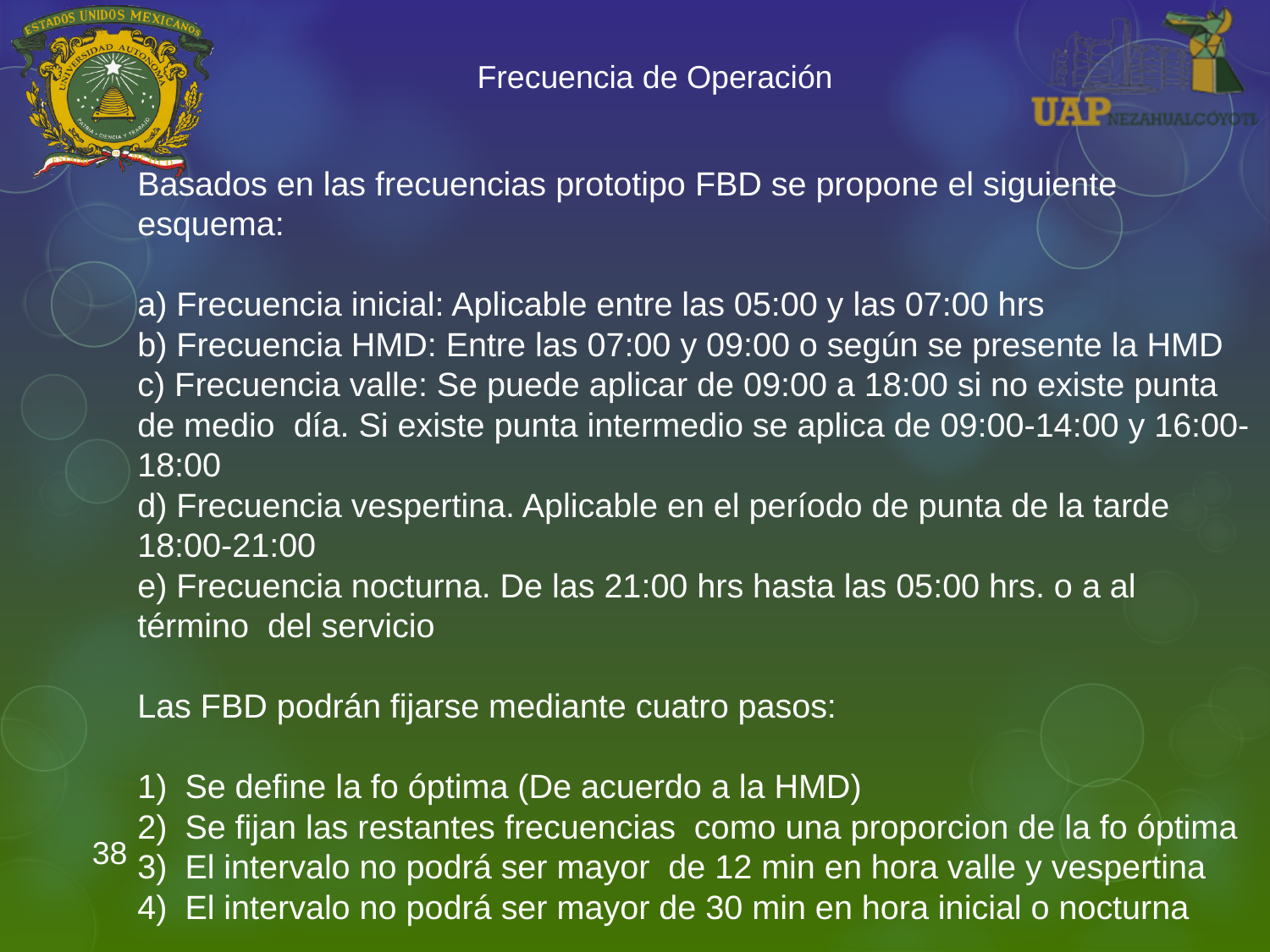

Frecuencia de Operación
Basados en las frecuencias prototipo FBD se propone el siguiente esquema:

a) Frecuencia inicial: Aplicable entre las 05:00 y las 07:00 hrs
b) Frecuencia HMD: Entre las 07:00 y 09:00 o según se presente la HMD
c) Frecuencia valle: Se puede aplicar de 09:00 a 18:00 si no existe punta de medio  día. Si existe punta intermedio se aplica de 09:00-14:00 y 16:00-18:00
d) Frecuencia vespertina. Aplicable en el período de punta de la tarde 18:00-21:00
e) Frecuencia nocturna. De las 21:00 hrs hasta las 05:00 hrs. o a al término  del servicio

Las FBD podrán fijarse mediante cuatro pasos:

Se define la fo óptima (De acuerdo a la HMD)
Se fijan las restantes frecuencias  como una proporcion de la fo óptima
El intervalo no podrá ser mayor  de 12 min en hora valle y vespertina
El intervalo no podrá ser mayor de 30 min en hora inicial o nocturna
38